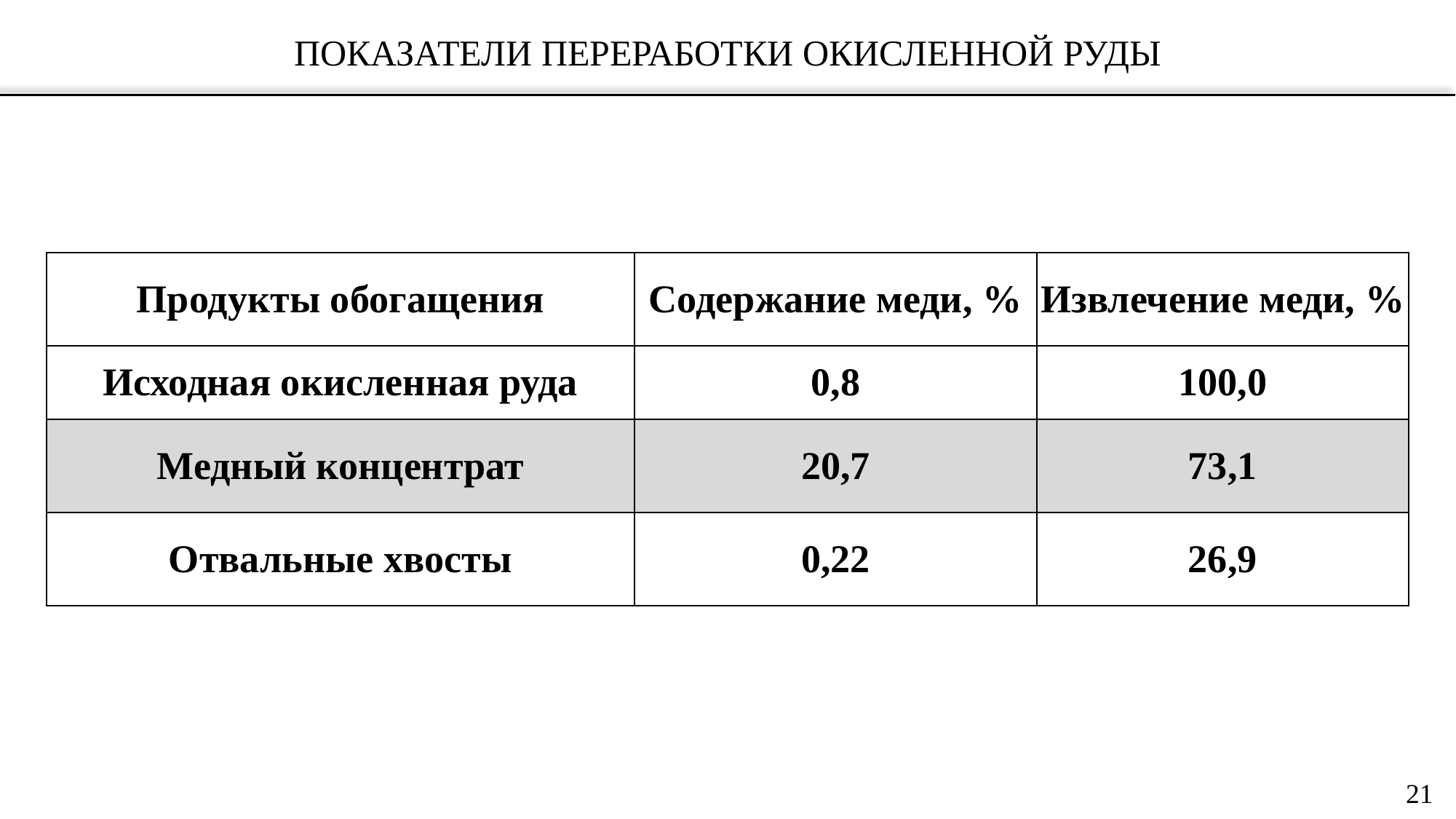

Показатели переработки окисленной руды
| Продукты обогащения | Содержание меди, % | Извлечение меди, % |
| --- | --- | --- |
| Исходная окисленная руда | 0,8 | 100,0 |
| Медный концентрат | 20,7 | 73,1 |
| Отвальные хвосты | 0,22 | 26,9 |

21